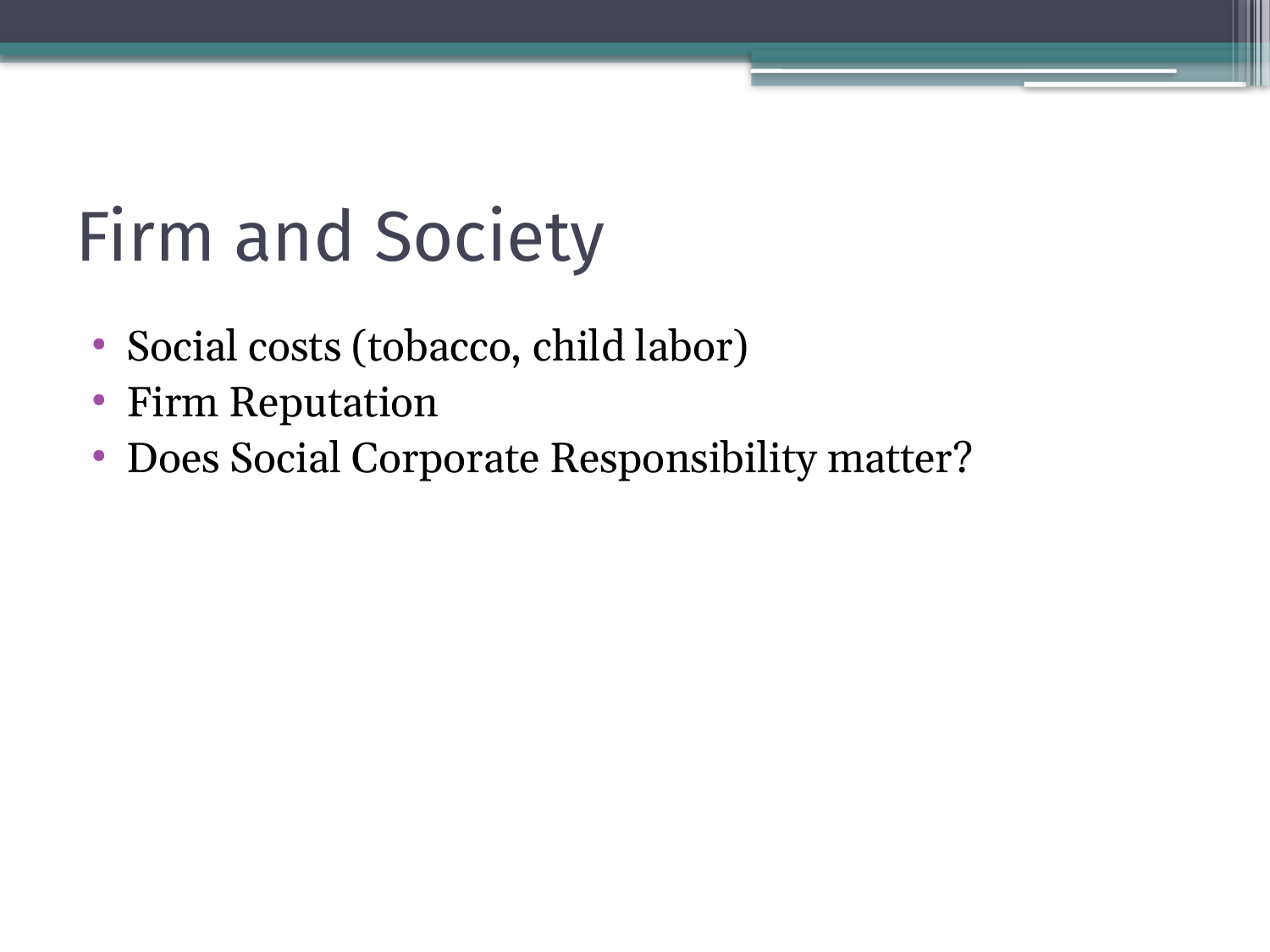

# Firm and Society
Social costs (tobacco, child labor)
Firm Reputation
Does Social Corporate Responsibility matter?